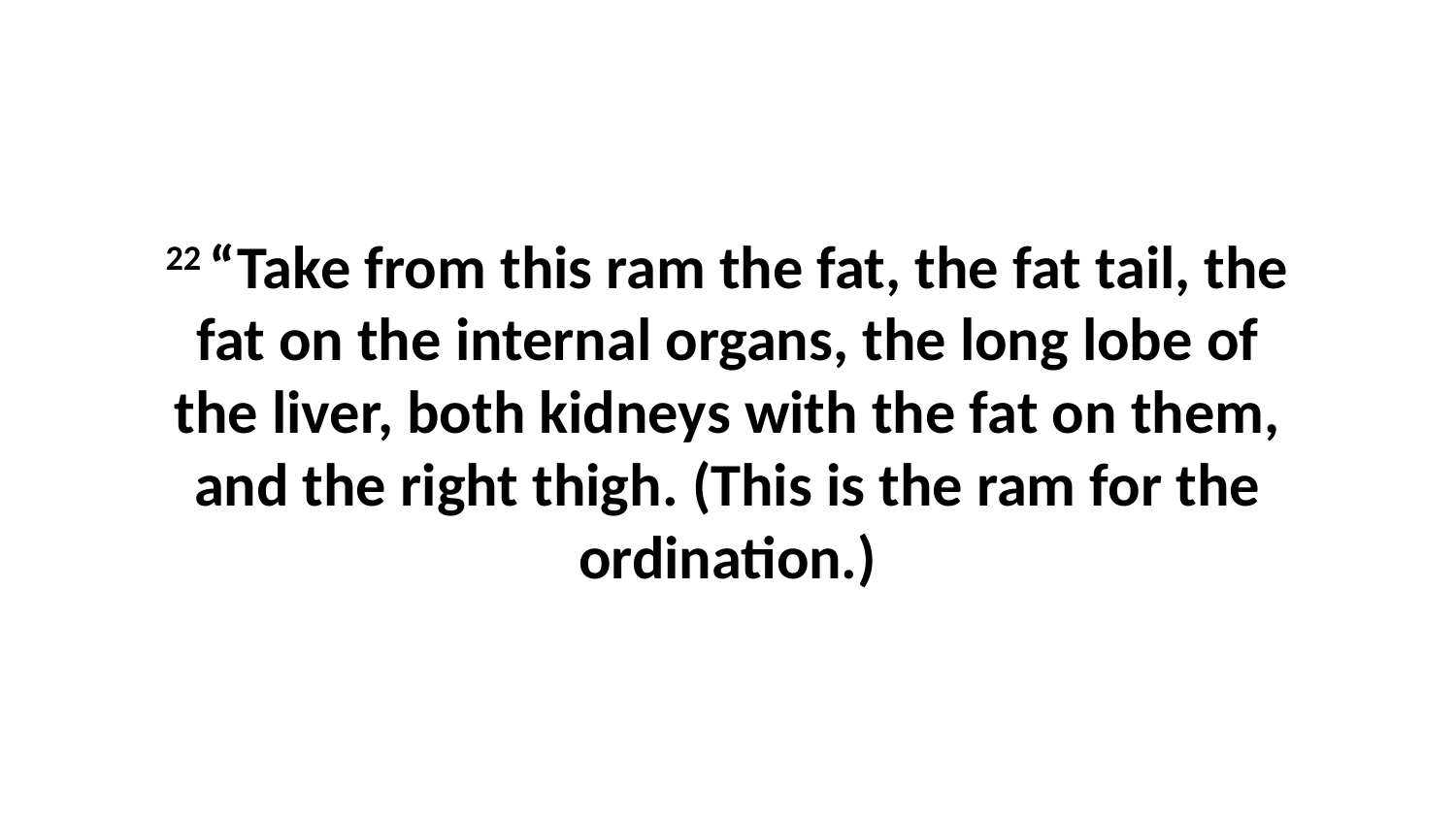

22 “Take from this ram the fat, the fat tail, the fat on the internal organs, the long lobe of the liver, both kidneys with the fat on them, and the right thigh. (This is the ram for the ordination.)